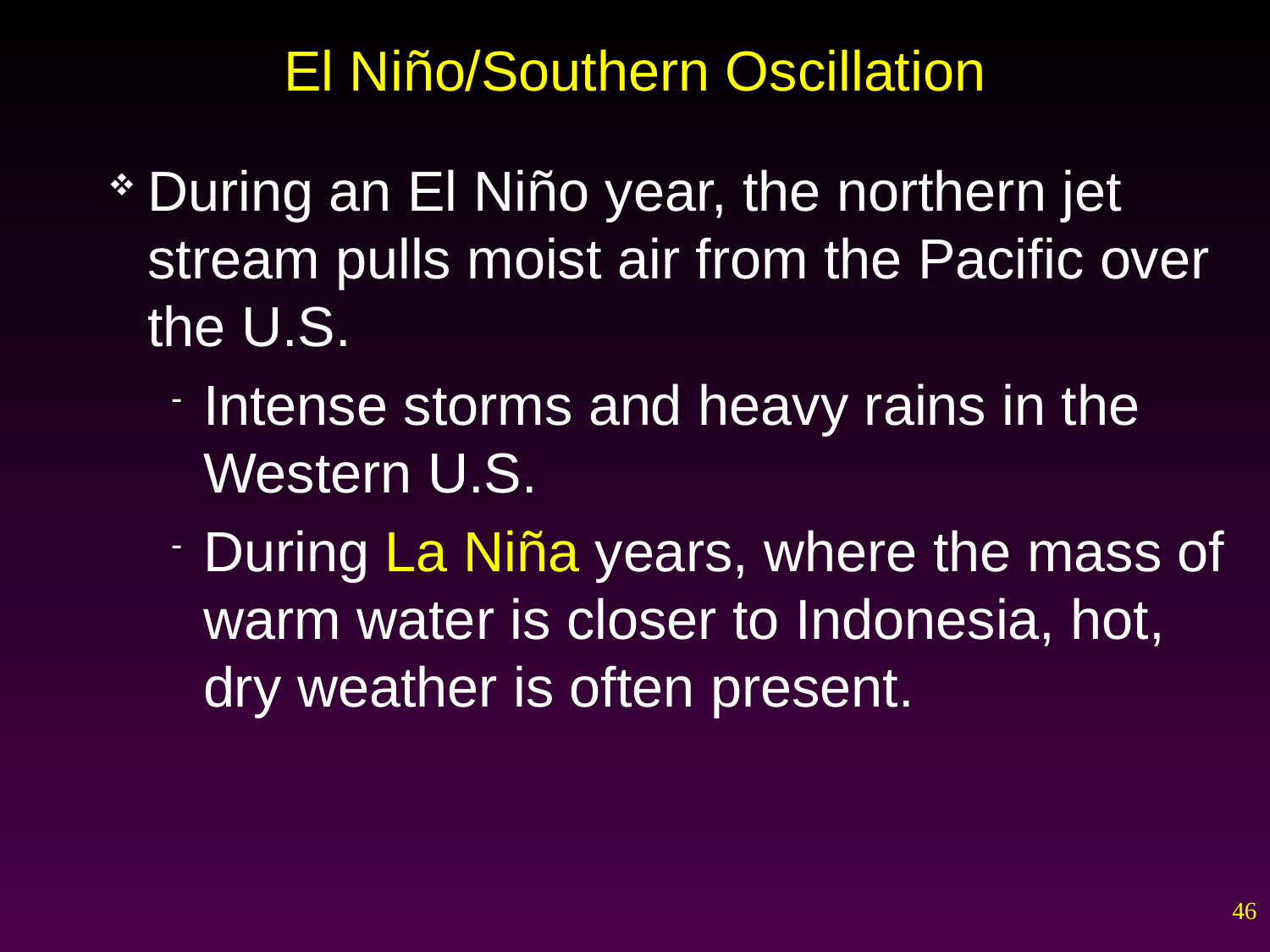

# El Niño/Southern Oscillation
During an El Niño year, the northern jet stream pulls moist air from the Pacific over the U.S.
Intense storms and heavy rains in the Western U.S.
During La Niña years, where the mass of warm water is closer to Indonesia, hot, dry weather is often present.

46